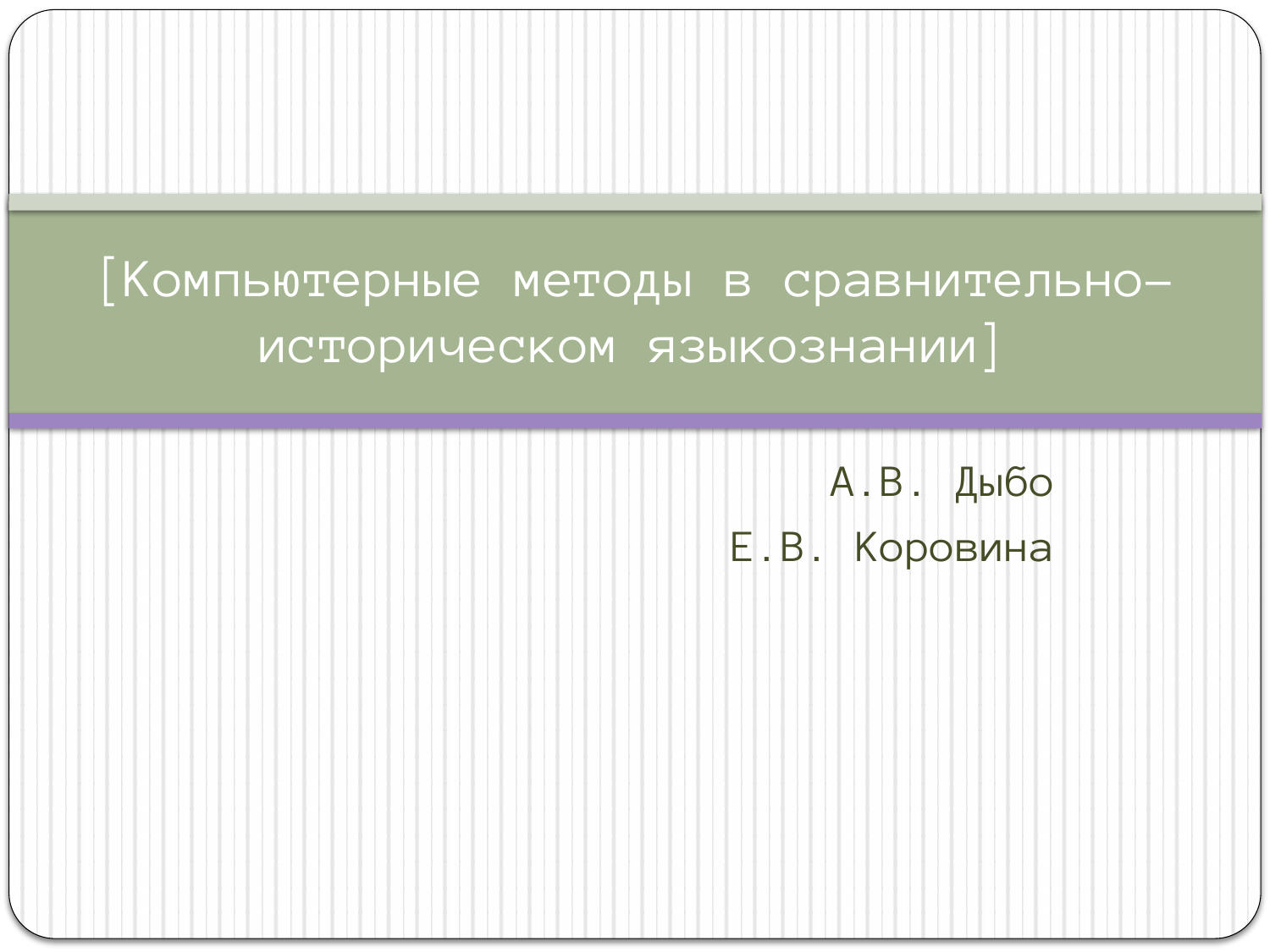

[Компьютерные методы в сравнительно-историческом языкознании]
А.В. Дыбо
Е.В. Коровина